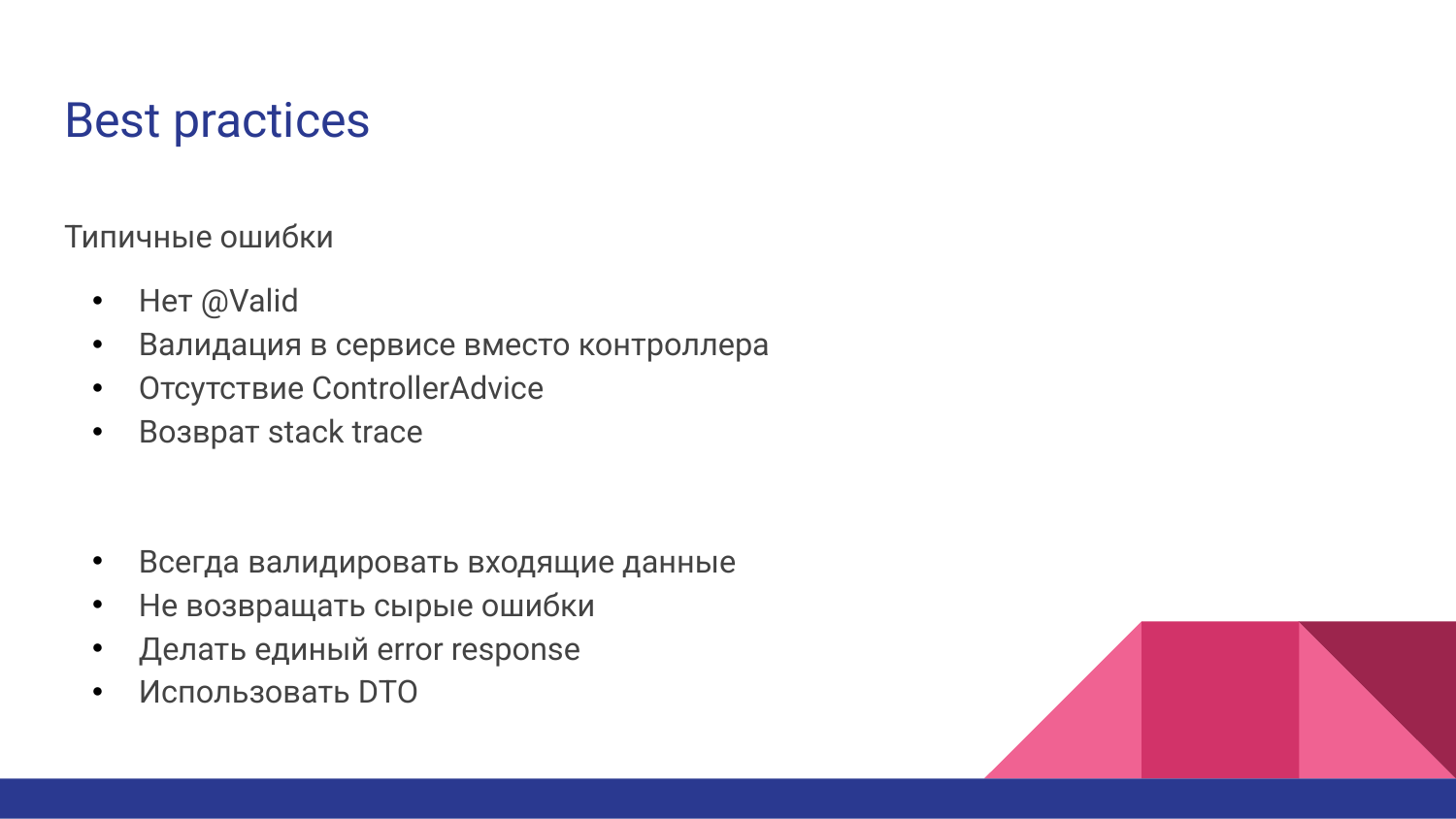

# Best practices
Типичные ошибки
Нет @Valid
Валидация в сервисе вместо контроллера
Отсутствие ControllerAdvice
Возврат stack trace

Всегда валидировать входящие данные
Не возвращать сырые ошибки
Делать единый error response
Использовать DTO